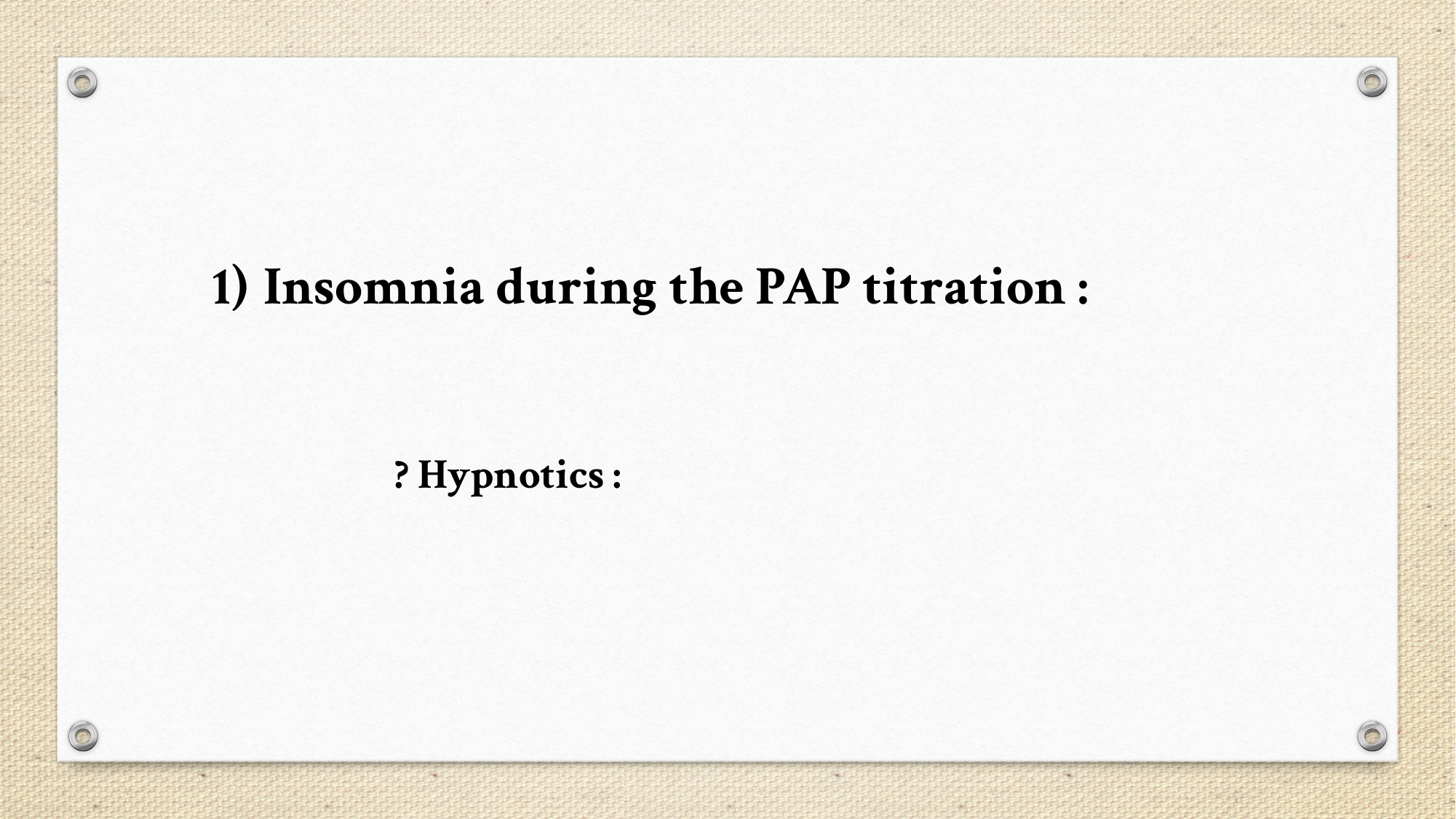

Insomnia during the PAP titration :

                     ? Hypnotics :